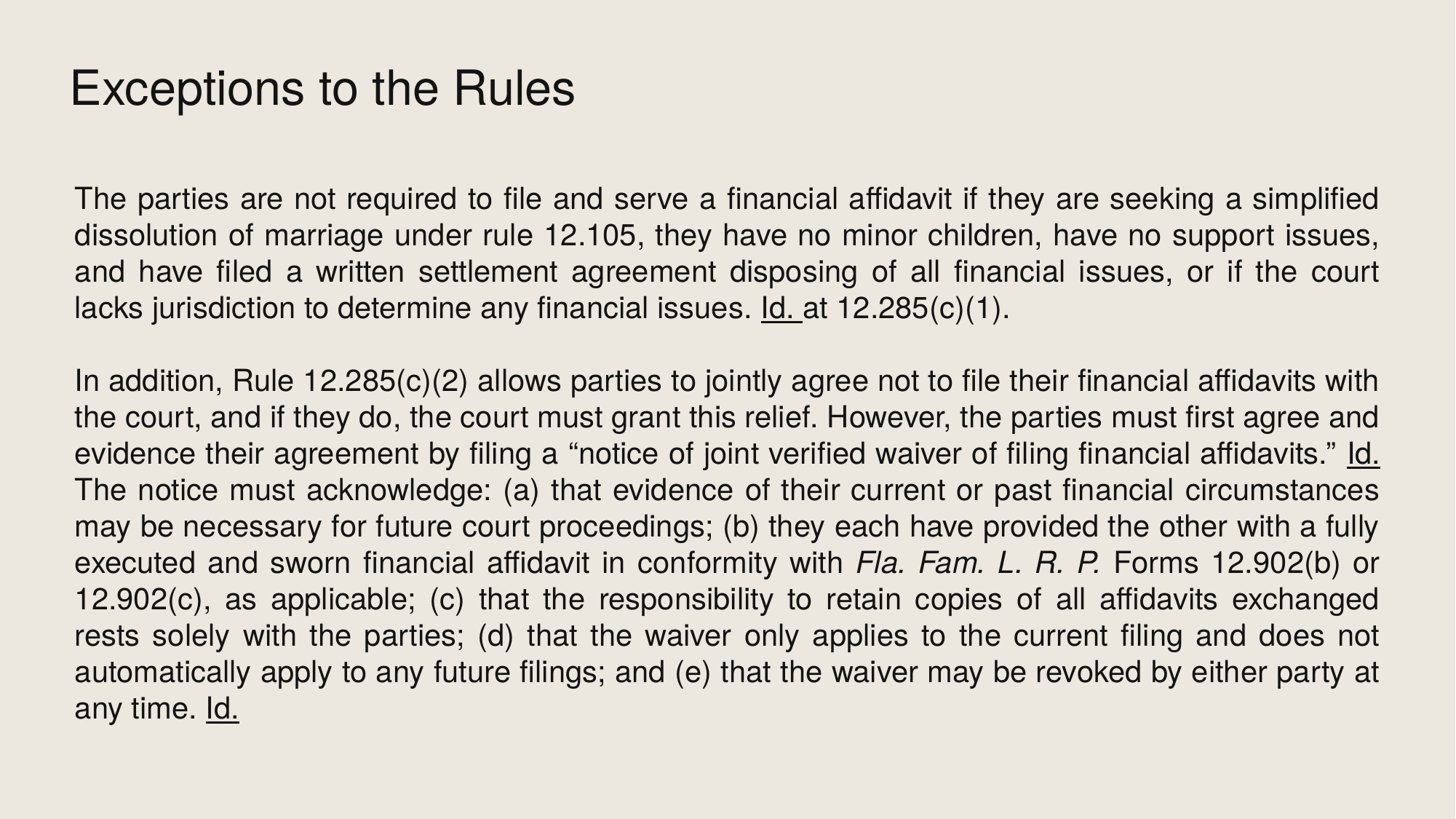

Exceptions to the Rules
The parties are not required to file and serve a financial affidavit if they are seeking a simplified dissolution of marriage under rule 12.105, they have no minor children, have no support issues, and have filed a written settlement agreement disposing of all financial issues, or if the court lacks jurisdiction to determine any financial issues. Id. at 12.285(c)(1).

In addition, Rule 12.285(c)(2) allows parties to jointly agree not to file their financial affidavits with the court, and if they do, the court must grant this relief. However, the parties must first agree and evidence their agreement by filing a “notice of joint verified waiver of filing financial affidavits.” Id. The notice must acknowledge: (a) that evidence of their current or past financial circumstances may be necessary for future court proceedings; (b) they each have provided the other with a fully executed and sworn financial affidavit in conformity with Fla. Fam. L. R. P. Forms 12.902(b) or 12.902(c), as applicable; (c) that the responsibility to retain copies of all affidavits exchanged rests solely with the parties; (d) that the waiver only applies to the current filing and does not automatically apply to any future filings; and (e) that the waiver may be revoked by either party at any time. Id.